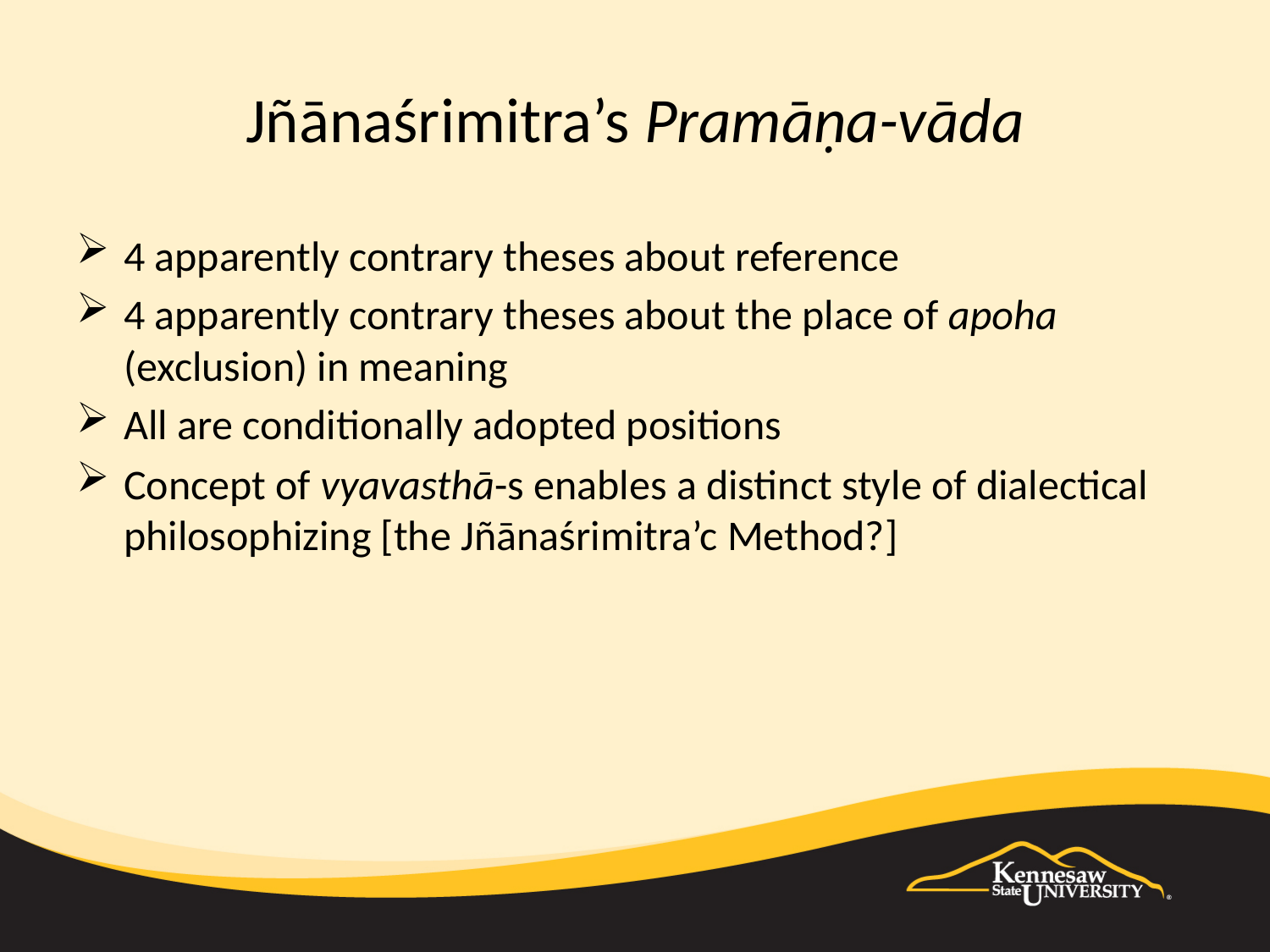

# Jñānaśrimitra’s Pramāṇa-vāda
4 apparently contrary theses about reference
4 apparently contrary theses about the place of apoha (exclusion) in meaning
All are conditionally adopted positions
Concept of vyavasthā-s enables a distinct style of dialectical philosophizing [the Jñānaśrimitra’c Method?]